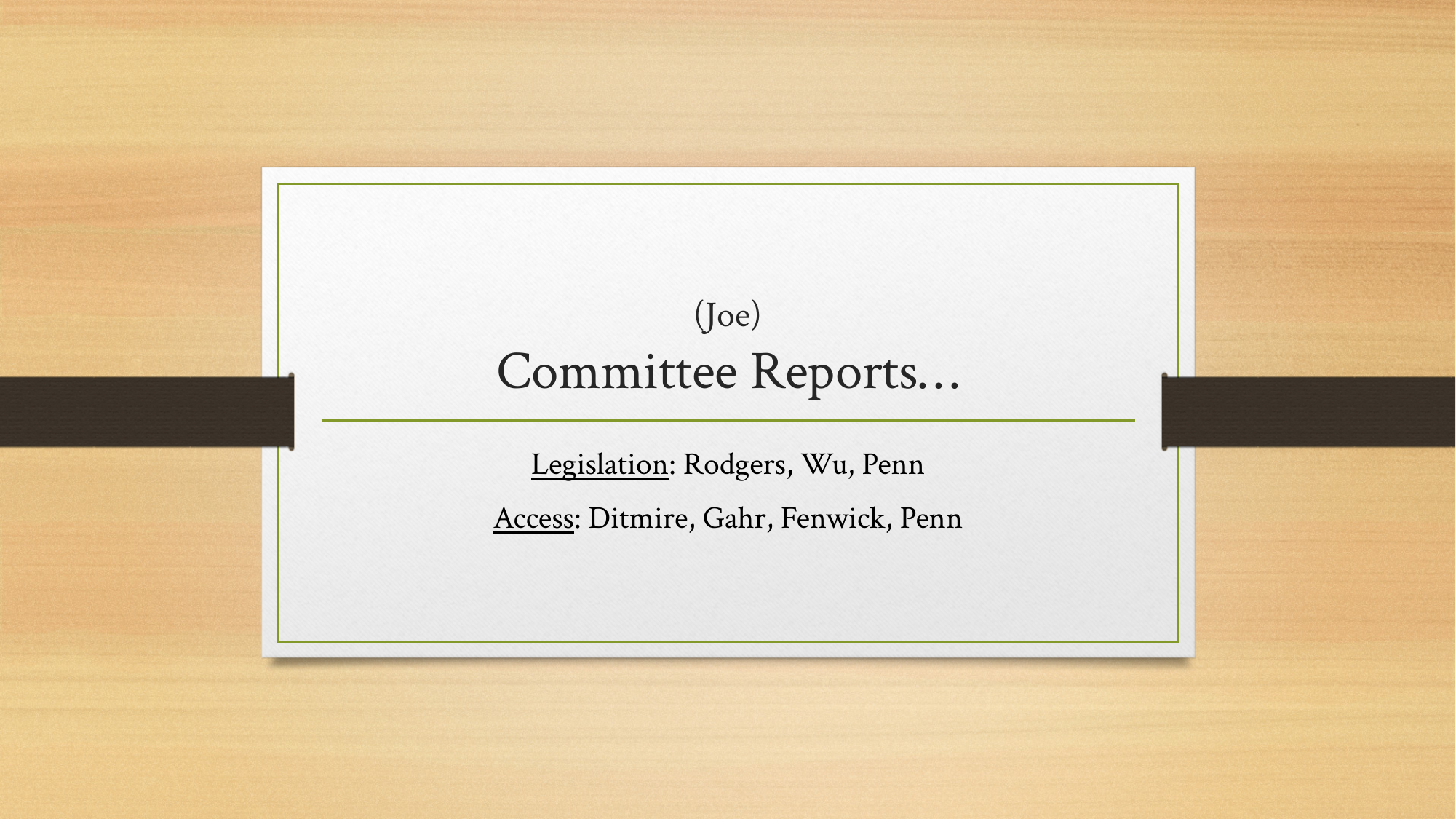

# (Joe) Committee Reports…
Legislation: Rodgers, Wu, Penn
Access: Ditmire, Gahr, Fenwick, Penn